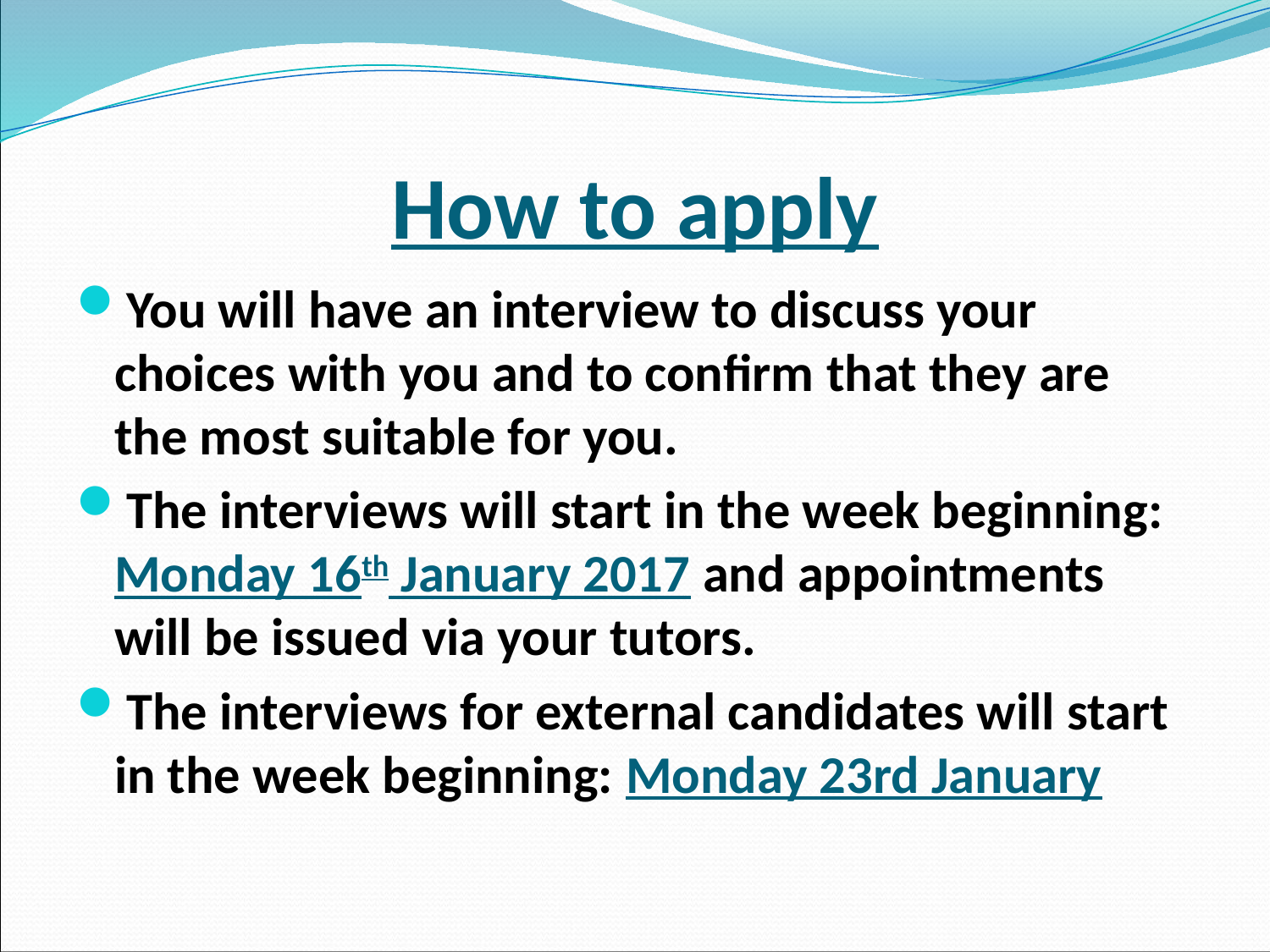

# How to apply
You will have an interview to discuss your choices with you and to confirm that they are the most suitable for you.
The interviews will start in the week beginning: Monday 16th January 2017 and appointments will be issued via your tutors.
The interviews for external candidates will start in the week beginning: Monday 23rd January